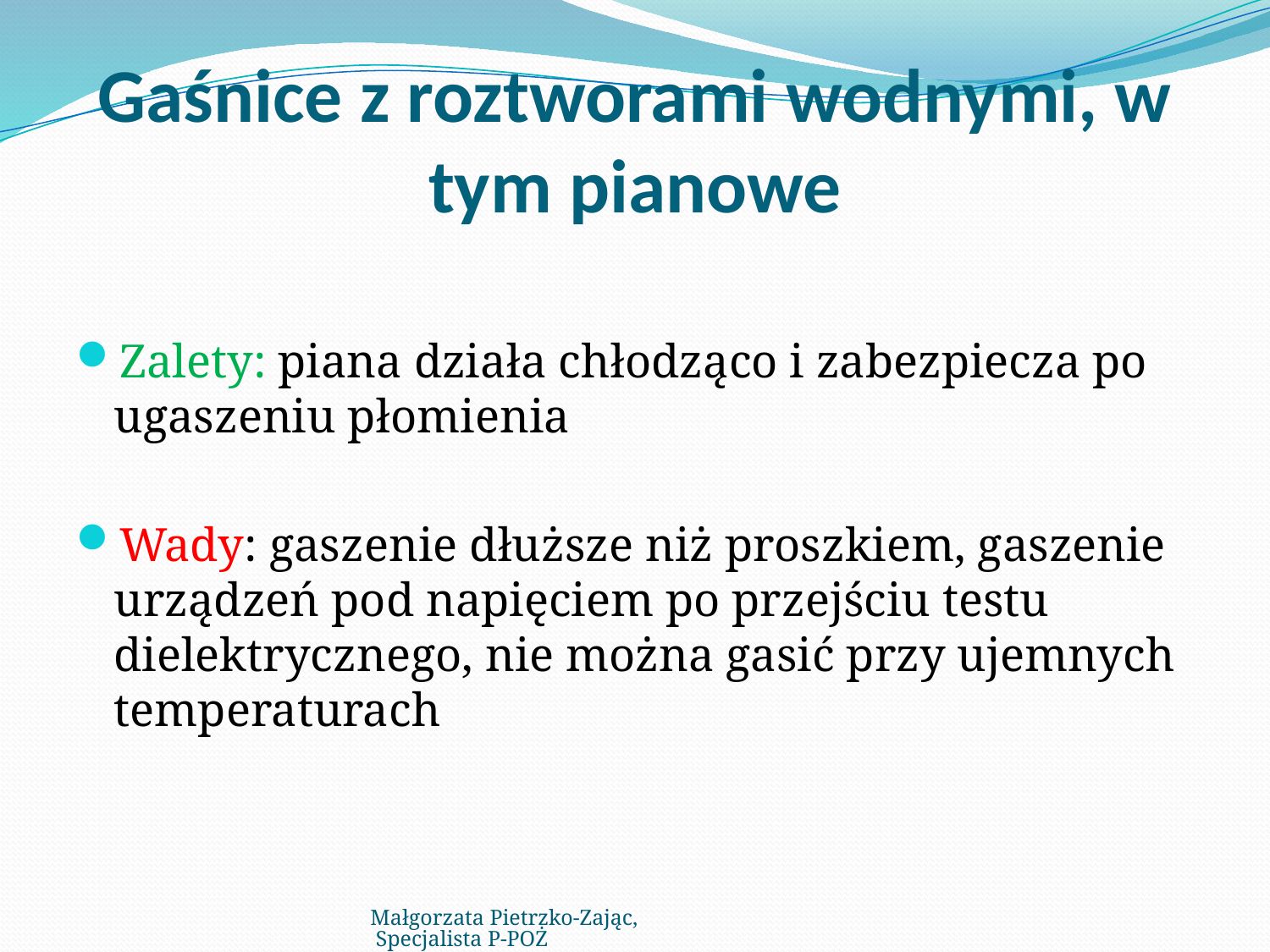

# Gaśnice z roztworami wodnymi, w tym pianowe
Zalety: piana działa chłodząco i zabezpiecza po ugaszeniu płomienia

Wady: gaszenie dłuższe niż proszkiem, gaszenie urządzeń pod napięciem po przejściu testu dielektrycznego, nie można gasić przy ujemnych temperaturach
Małgorzata Pietrzko-Zając,                                    Specjalista P-POŻ